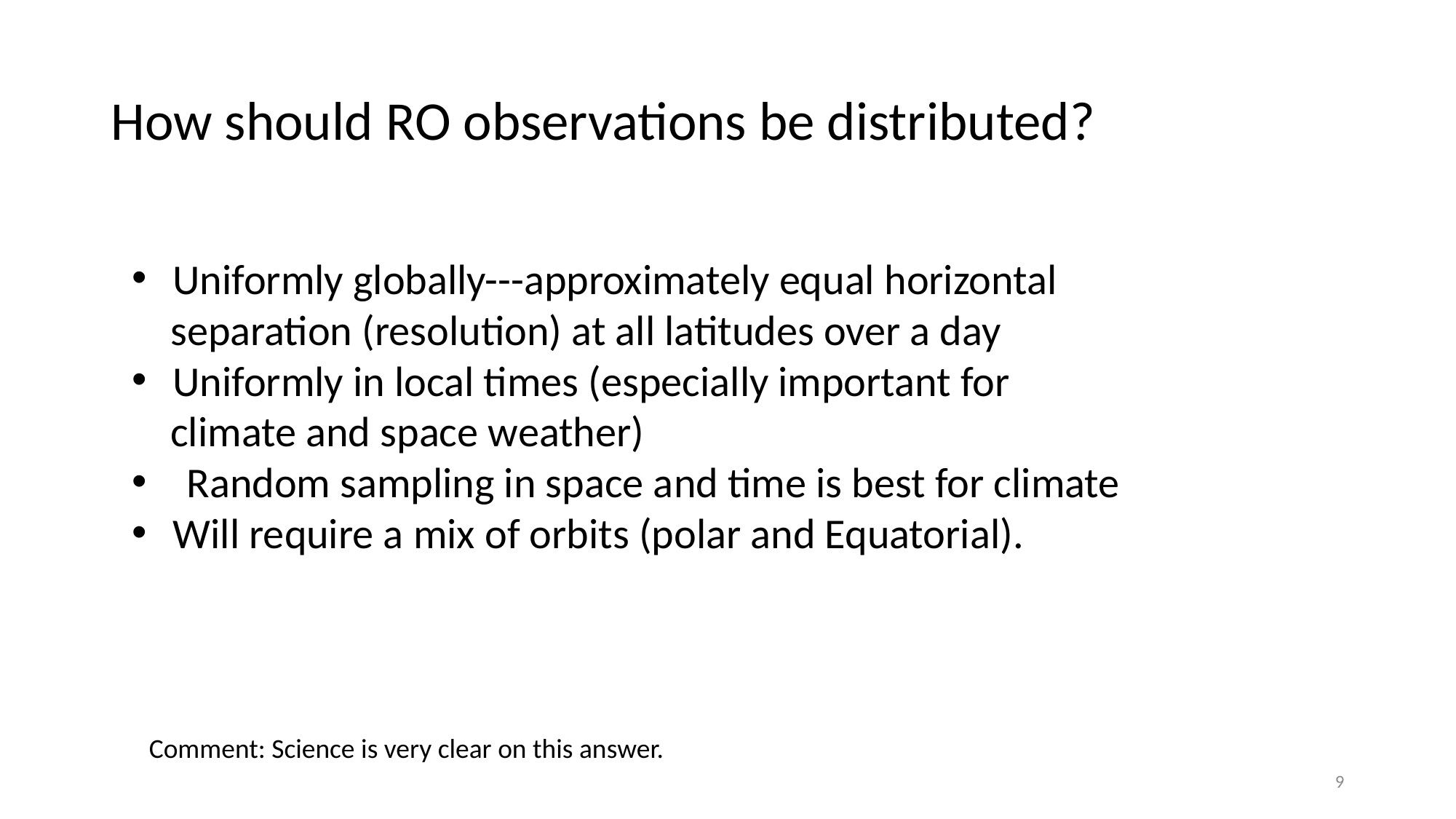

# How should RO observations be distributed?
Uniformly globally---approximately equal horizontal
    separation (resolution) at all latitudes over a day
Uniformly in local times (especially important for
    climate and space weather)
Random sampling in space and time is best for climate
Will require a mix of orbits (polar and Equatorial).
Comment: Science is very clear on this answer.
9